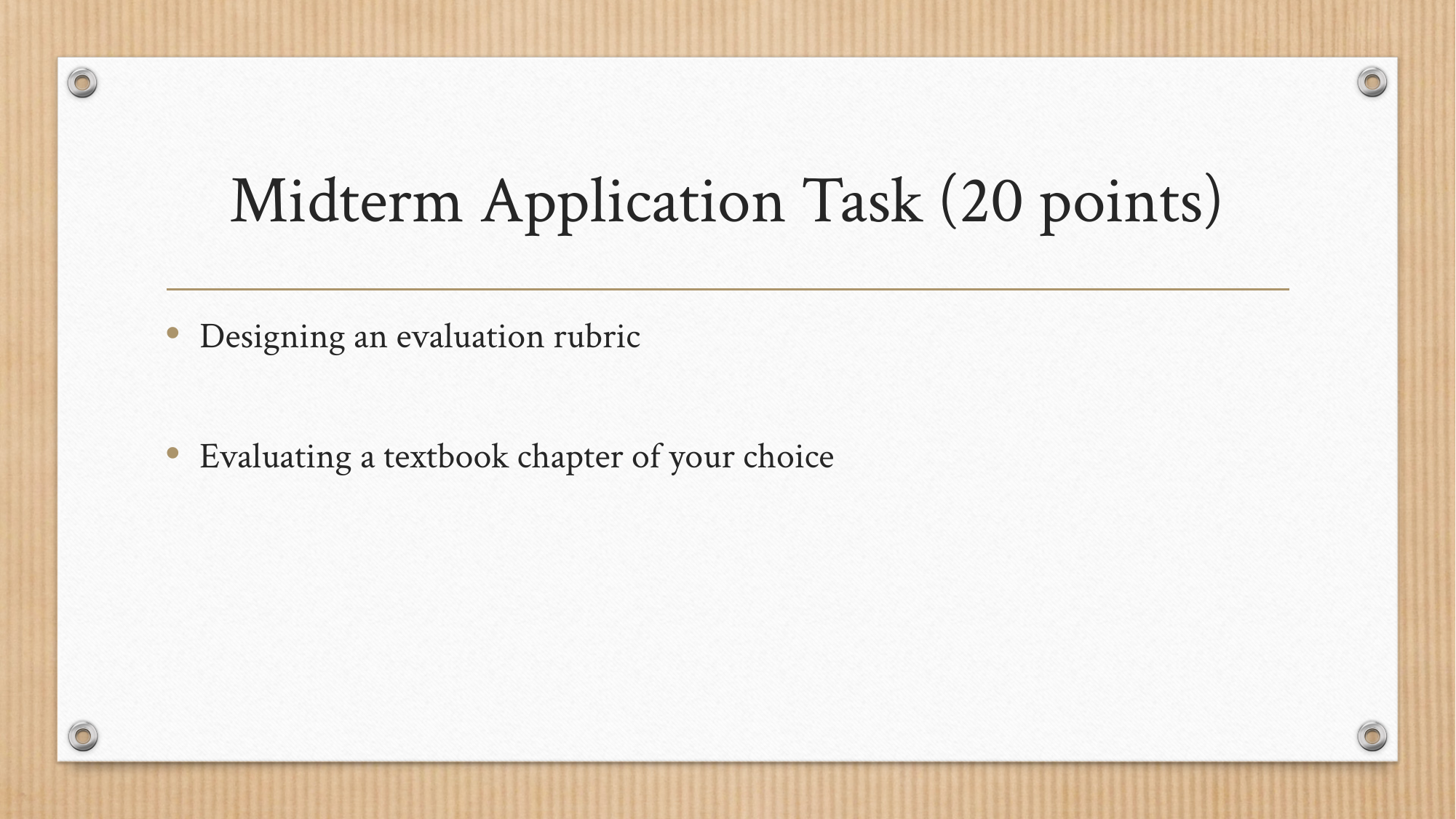

# Midterm Application Task (20 points)
Designing an evaluation rubric

Evaluating a textbook chapter of your choice